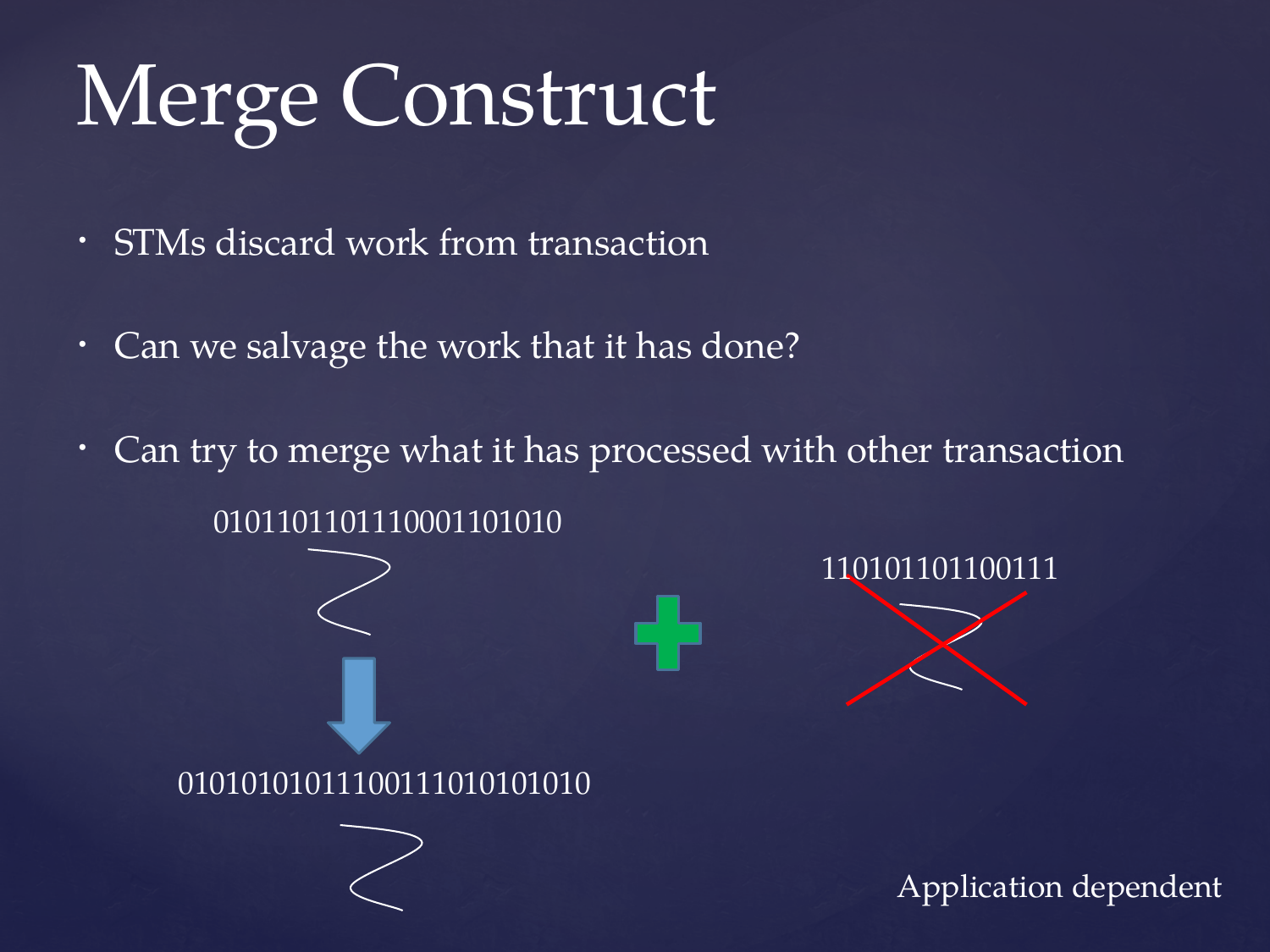

# Merge Construct
STMs discard work from transaction

Can we salvage the work that it has done?

Can try to merge what it has processed with other transaction
0101101101110001101010
110101101100111

01010101011100111010101010

Application dependent